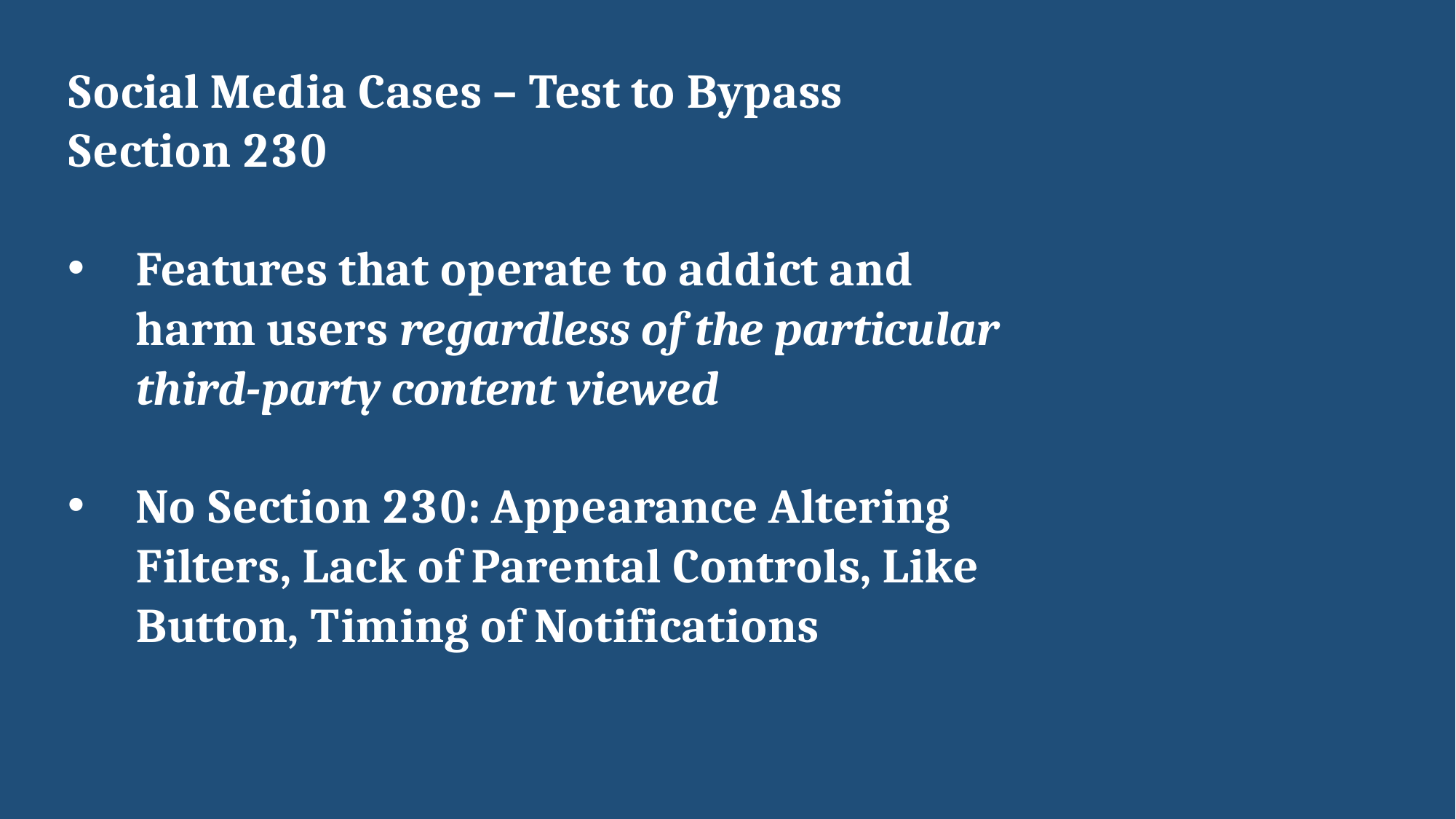

Social Media Cases – Test to Bypass Section 230

Features that operate to addict and harm users regardless of the particular third-party content viewed

No Section 230: Appearance Altering Filters, Lack of Parental Controls, Like Button, Timing of Notifications